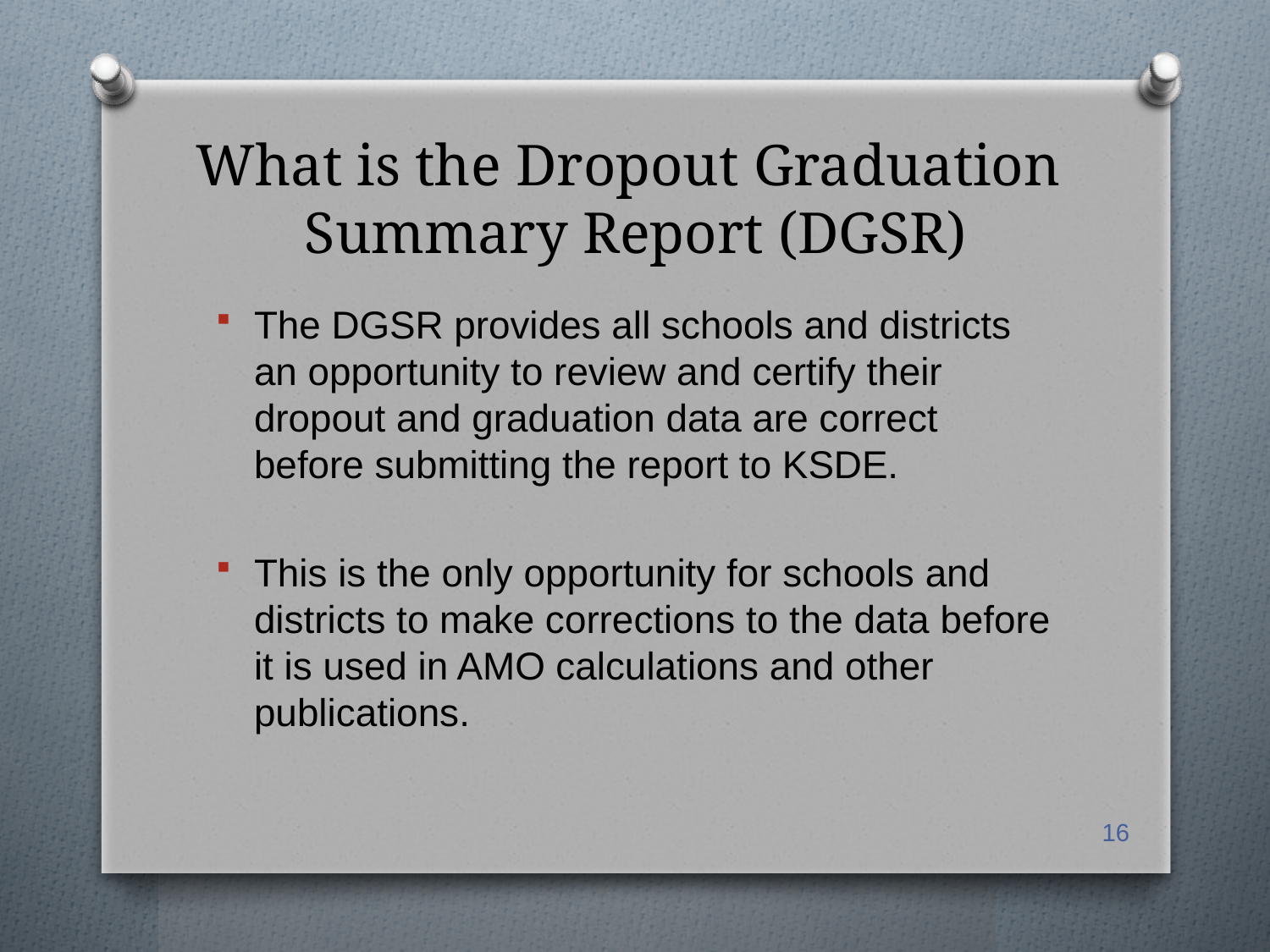

# What is the Dropout Graduation Summary Report (DGSR)
The DGSR provides all schools and districts an opportunity to review and certify their dropout and graduation data are correct before submitting the report to KSDE.

This is the only opportunity for schools and districts to make corrections to the data before it is used in AMO calculations and other publications.

16